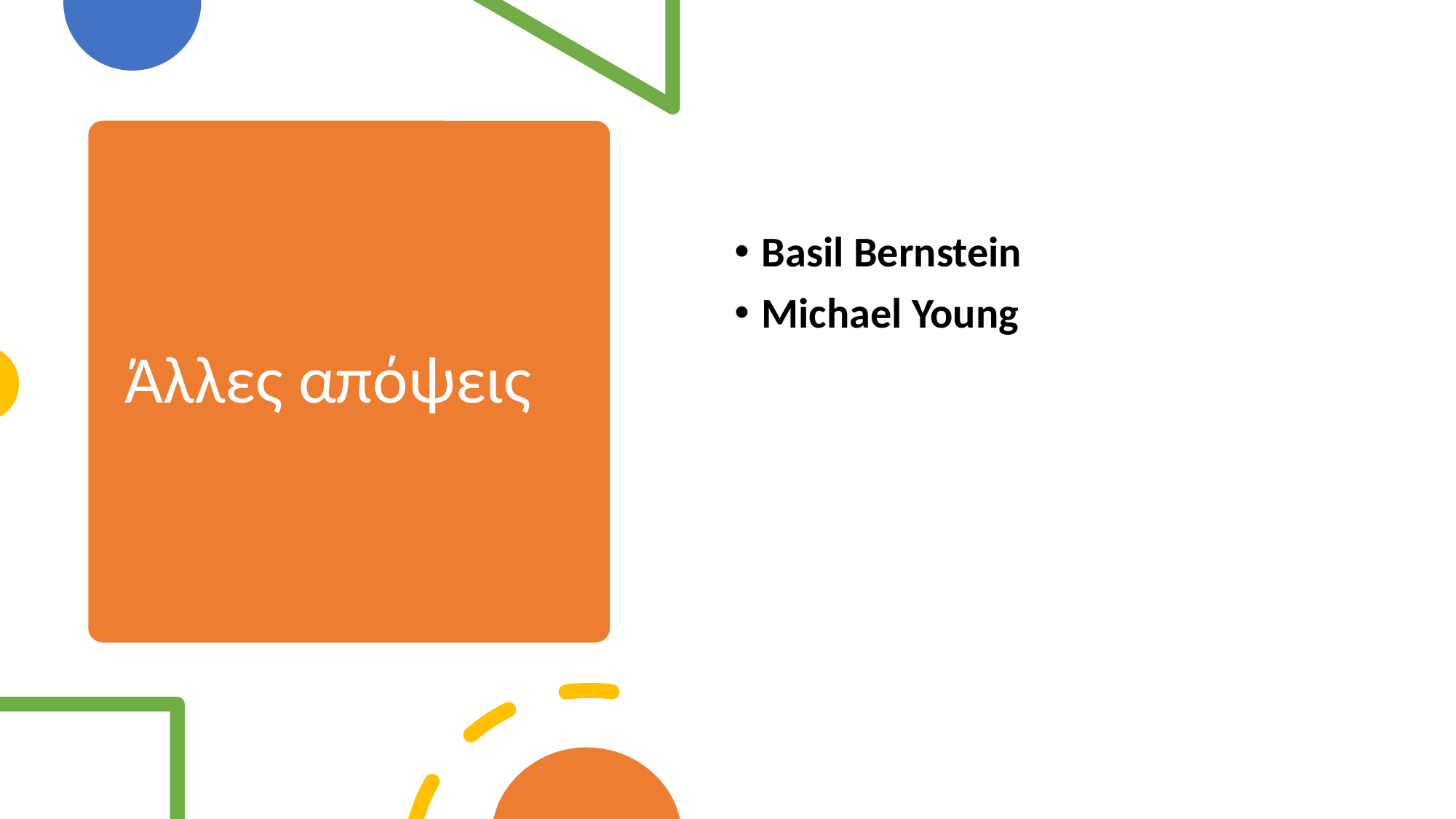

# Άλλες απόψεις
Basil Bernstein
Michael Young